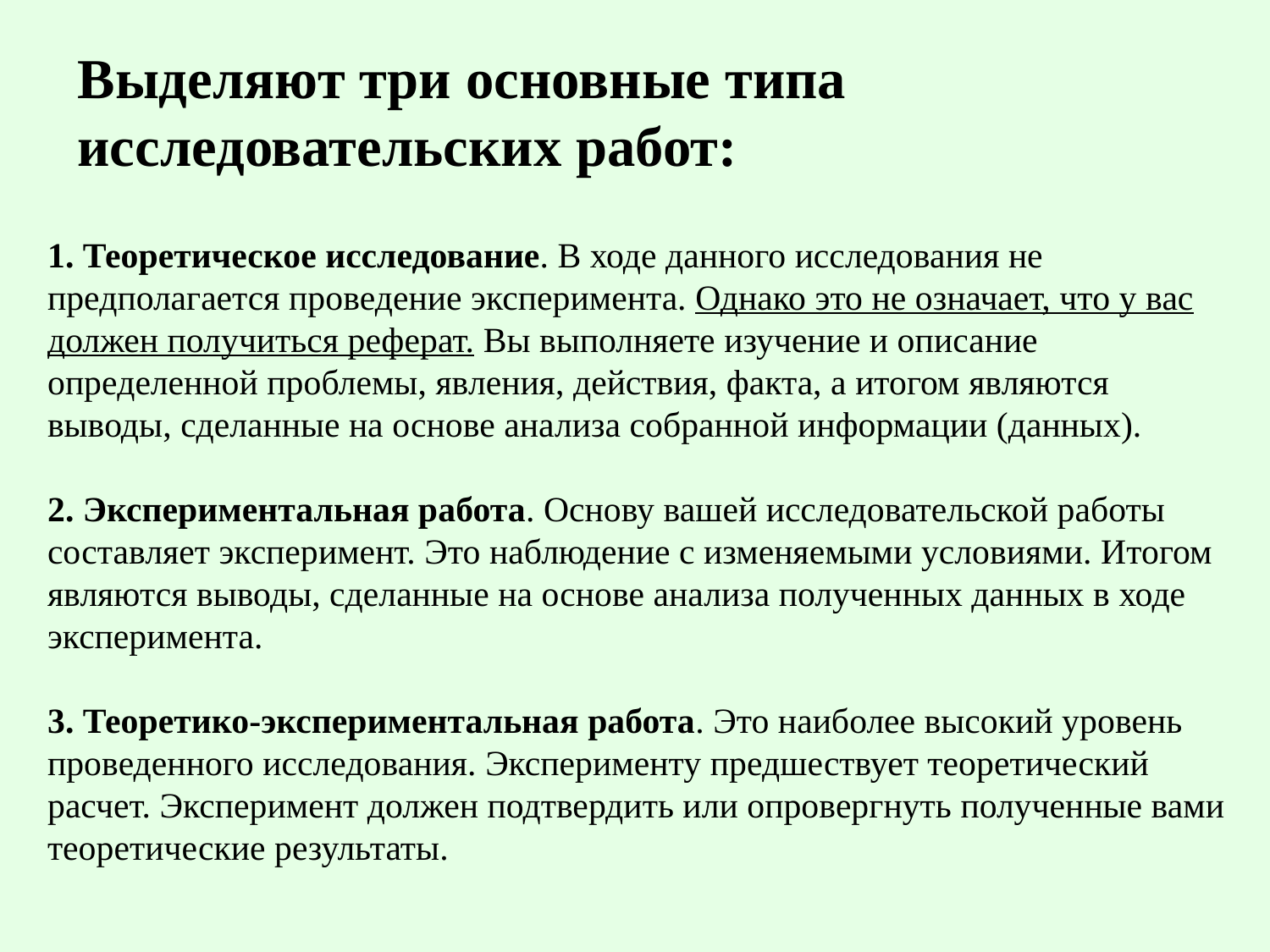

Выделяют три основные типа исследовательских работ:
1. Теоретическое исследование. В ходе данного исследования не предполагается проведение эксперимента. Однако это не означает, что у вас должен получиться реферат. Вы выполняете изучение и описание определенной проблемы, явления, действия, факта, а итогом являются выводы, сделанные на основе анализа собранной информации (данных).

2. Экспериментальная работа. Основу вашей исследовательской работы составляет эксперимент. Это наблюдение с изменяемыми условиями. Итогом являются выводы, сделанные на основе анализа полученных данных в ходе эксперимента.

3. Теоретико-экспериментальная работа. Это наиболее высокий уровень проведенного исследования. Эксперименту предшествует теоретический расчет. Эксперимент должен подтвердить или опровергнуть полученные вами теоретические результаты.